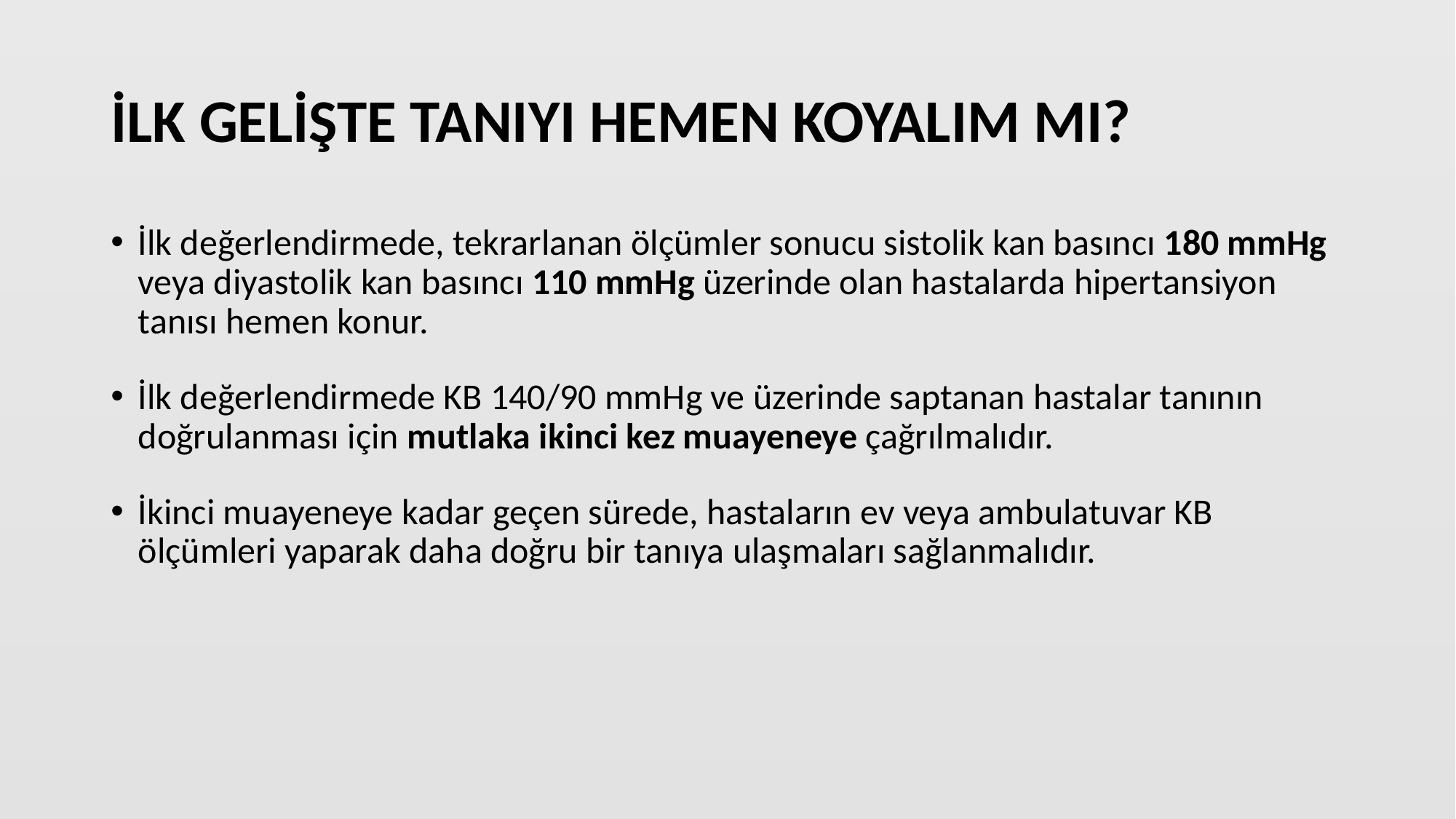

# İLK GELİŞTE TANIYI HEMEN KOYALIM MI?
İlk değerlendirmede, tekrarlanan ölçümler sonucu sistolik kan basıncı 180 mmHg veya diyastolik kan basıncı 110 mmHg üzerinde olan hastalarda hipertansiyon tanısı hemen konur.
İlk değerlendirmede KB 140/90 mmHg ve üzerinde saptanan hastalar tanının doğrulanması için mutlaka ikinci kez muayeneye çağrılmalıdır.
İkinci muayeneye kadar geçen sürede, hastaların ev veya ambulatuvar KB ölçümleri yaparak daha doğru bir tanıya ulaşmaları sağlanmalıdır.